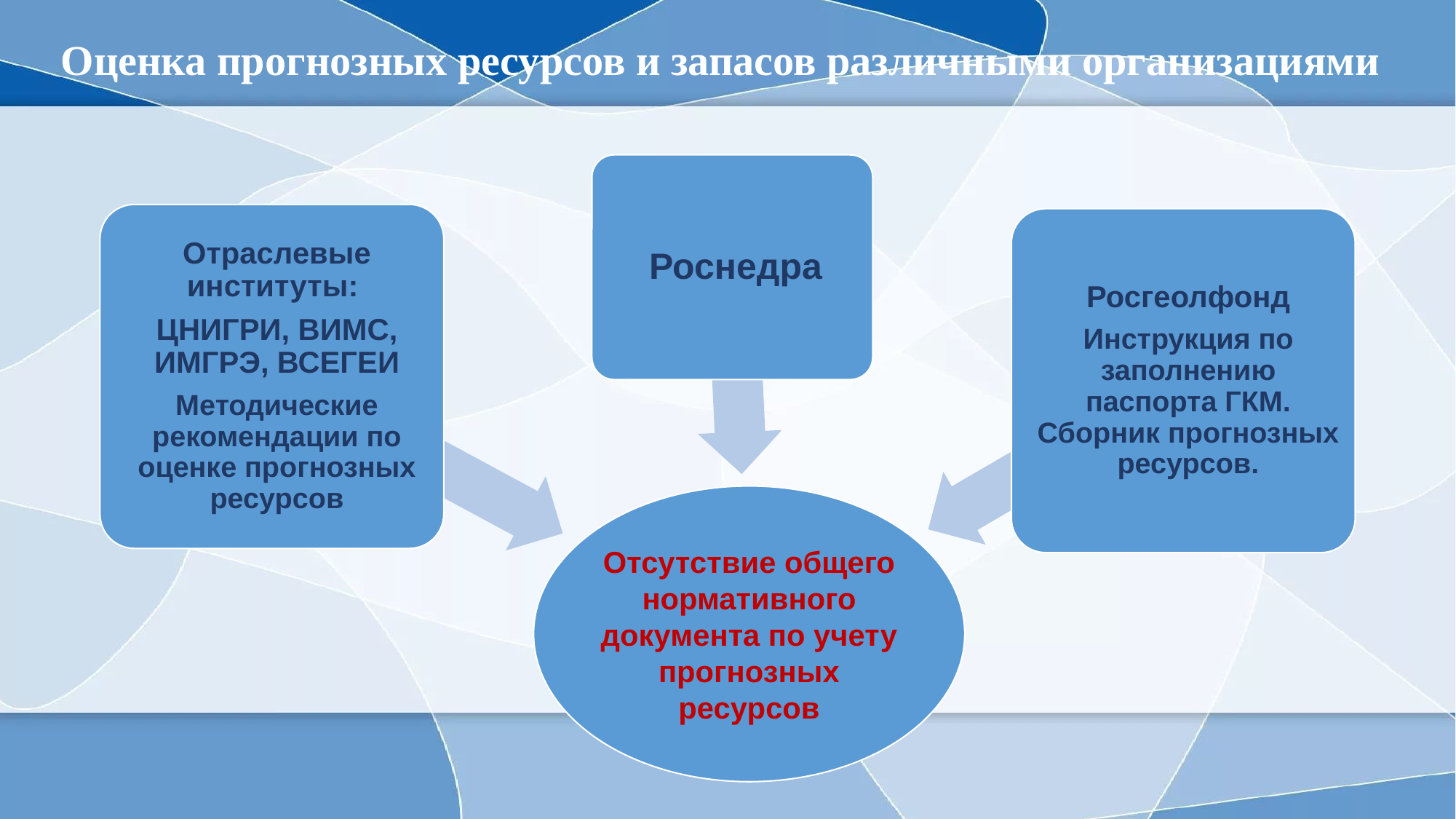

# Оценка прогнозных ресурсов и запасов различными организациями
Отсутствие общего нормативного документа по учету прогнозных ресурсов
Отраслевые институты:
ЦНИГРИ, ВИМС, ИМГРЭ, ВСЕГЕИ
Методические рекомендации по оценке прогнозных ресурсов
Роснедра
Росгеолфонд
Инструкция по заполнению паспорта ГКМ. Сборник прогнозных ресурсов.